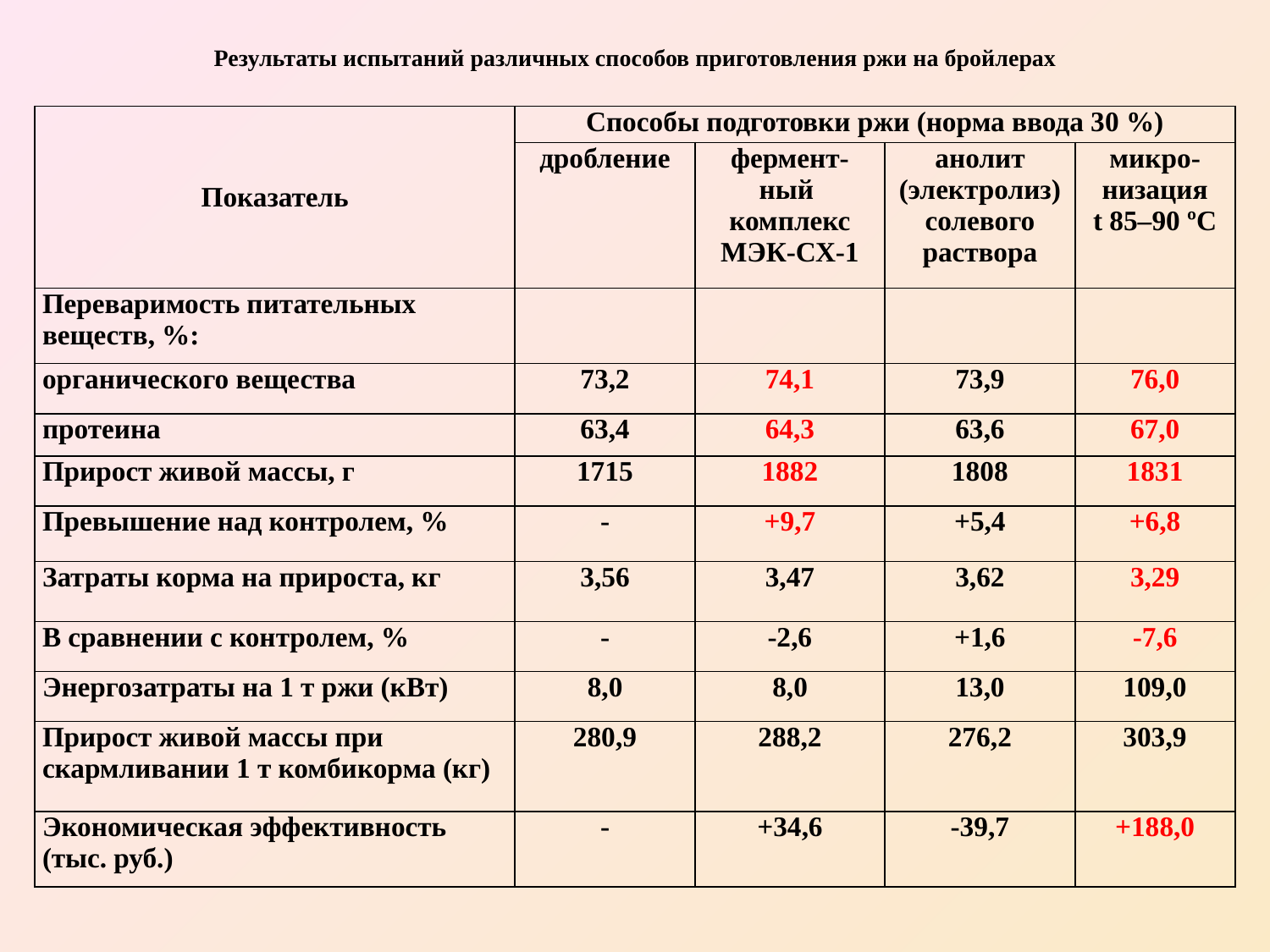

# Результаты испытаний различных способов приготовления ржи на бройлерах
| Показатель | Способы подготовки ржи (норма ввода 30 %) |  |  |  |
| --- | --- | --- | --- | --- |
|  | дробление | фермент- ный комплекс МЭК-СХ-1 | анолит (электролиз) солевого раствора | микро-низация t 85–90 ºС |
| Переваримость питательных веществ, %: |  |  |  |  |
| органического вещества | 73,2 | 74,1 | 73,9 | 76,0 |
| протеина | 63,4 | 64,3 | 63,6 | 67,0 |
| Прирост живой массы, г | 1715 | 1882 | 1808 | 1831 |
| Превышение над контролем, % | - | +9,7 | +5,4 | +6,8 |
| Затраты корма на прироста, кг | 3,56 | 3,47 | 3,62 | 3,29 |
| В сравнении с контролем, % | - | -2,6 | +1,6 | -7,6 |
| Энергозатраты на 1 т ржи (кВт) | 8,0 | 8,0 | 13,0 | 109,0 |
| Прирост живой массы при скармливании 1 т комбикорма (кг) | 280,9 | 288,2 | 276,2 | 303,9 |
| Экономическая эффективность (тыс. руб.) | - | +34,6 | -39,7 | +188,0 |